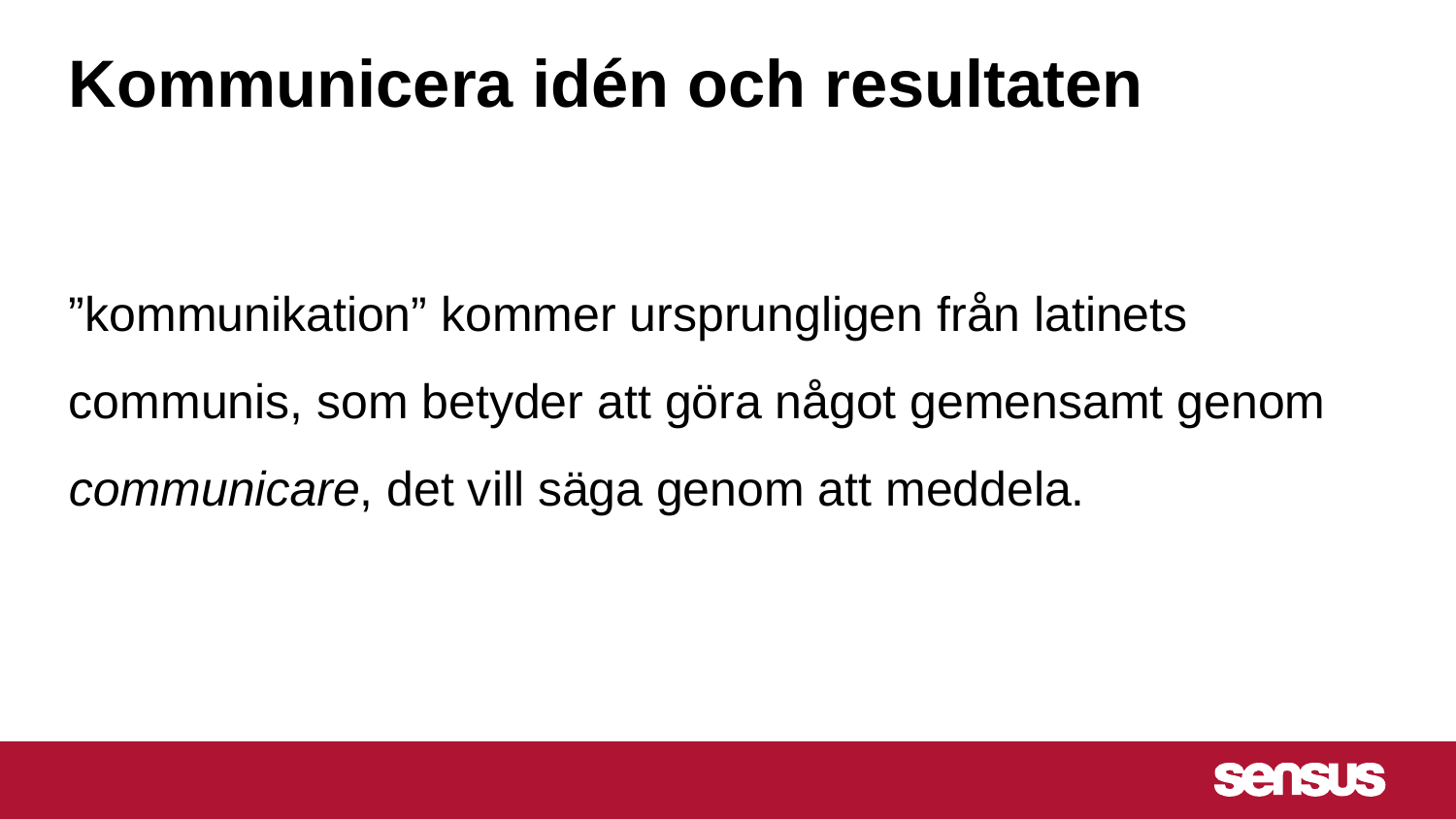

# Kommunicera idén och resultaten

”kommunikation” kommer ursprungligen från latinets communis, som betyder att göra något gemensamt genom communicare, det vill säga genom att meddela.